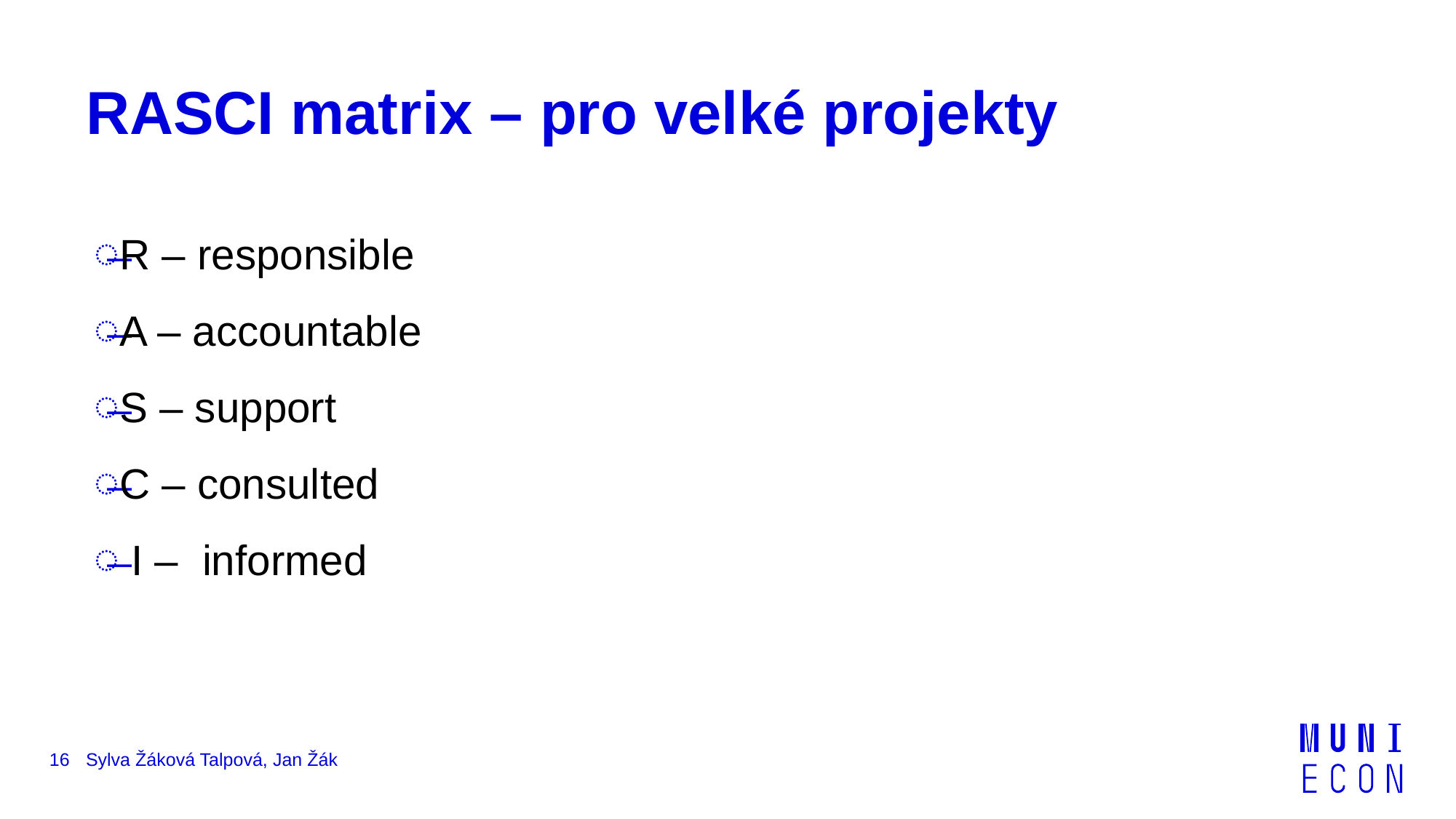

# RASCI matrix – pro velké projekty
R – responsible
A – accountable
S – support
C – consulted
 I –  informed
16
Sylva Žáková Talpová, Jan Žák